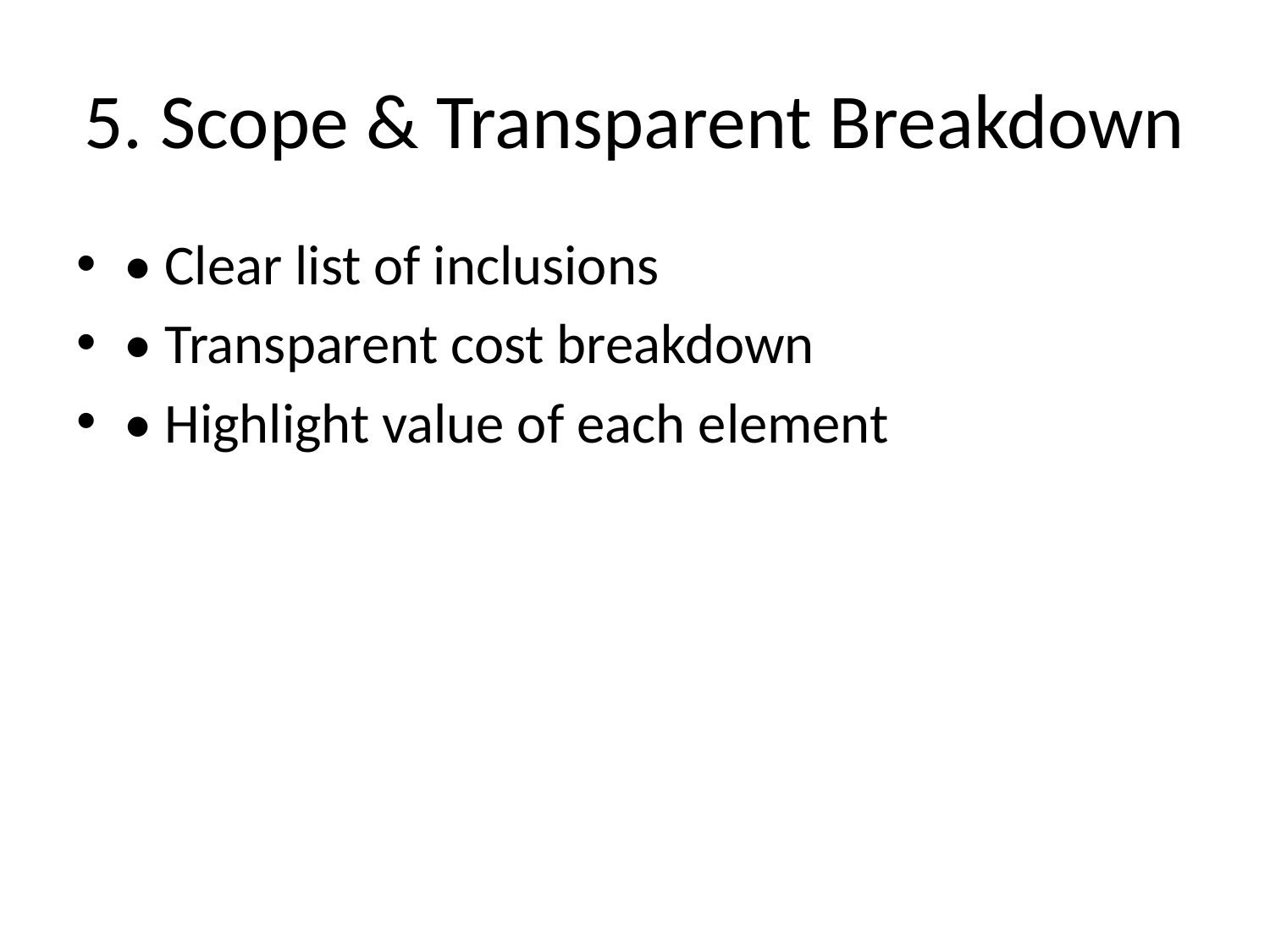

# 5. Scope & Transparent Breakdown
• Clear list of inclusions
• Transparent cost breakdown
• Highlight value of each element